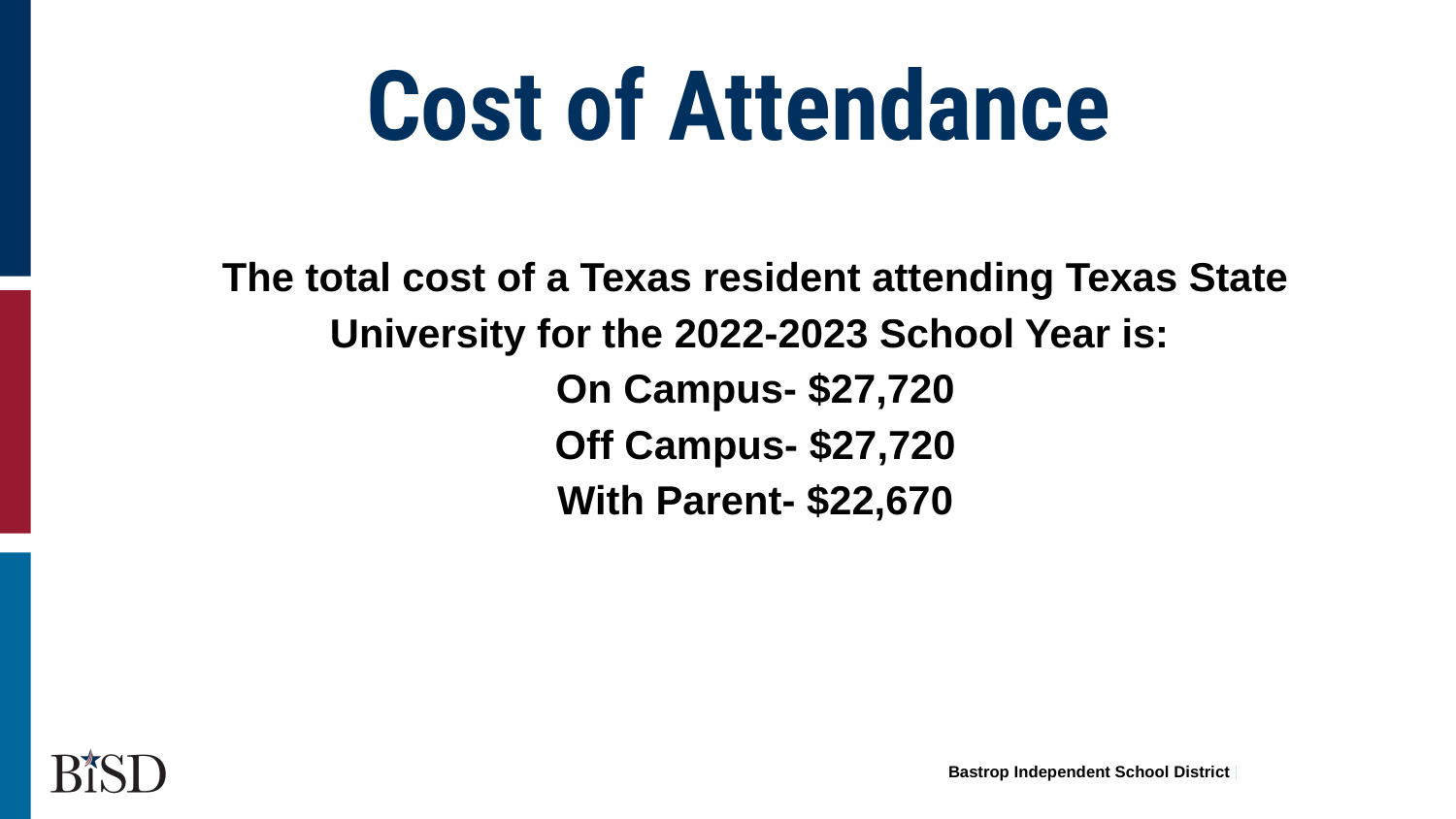

Cost of Attendance

The total cost of a Texas resident attending Texas State University for the 2022-2023 School Year is:
On Campus- $27,720
Off Campus- $27,720
With Parent- $22,670

hi